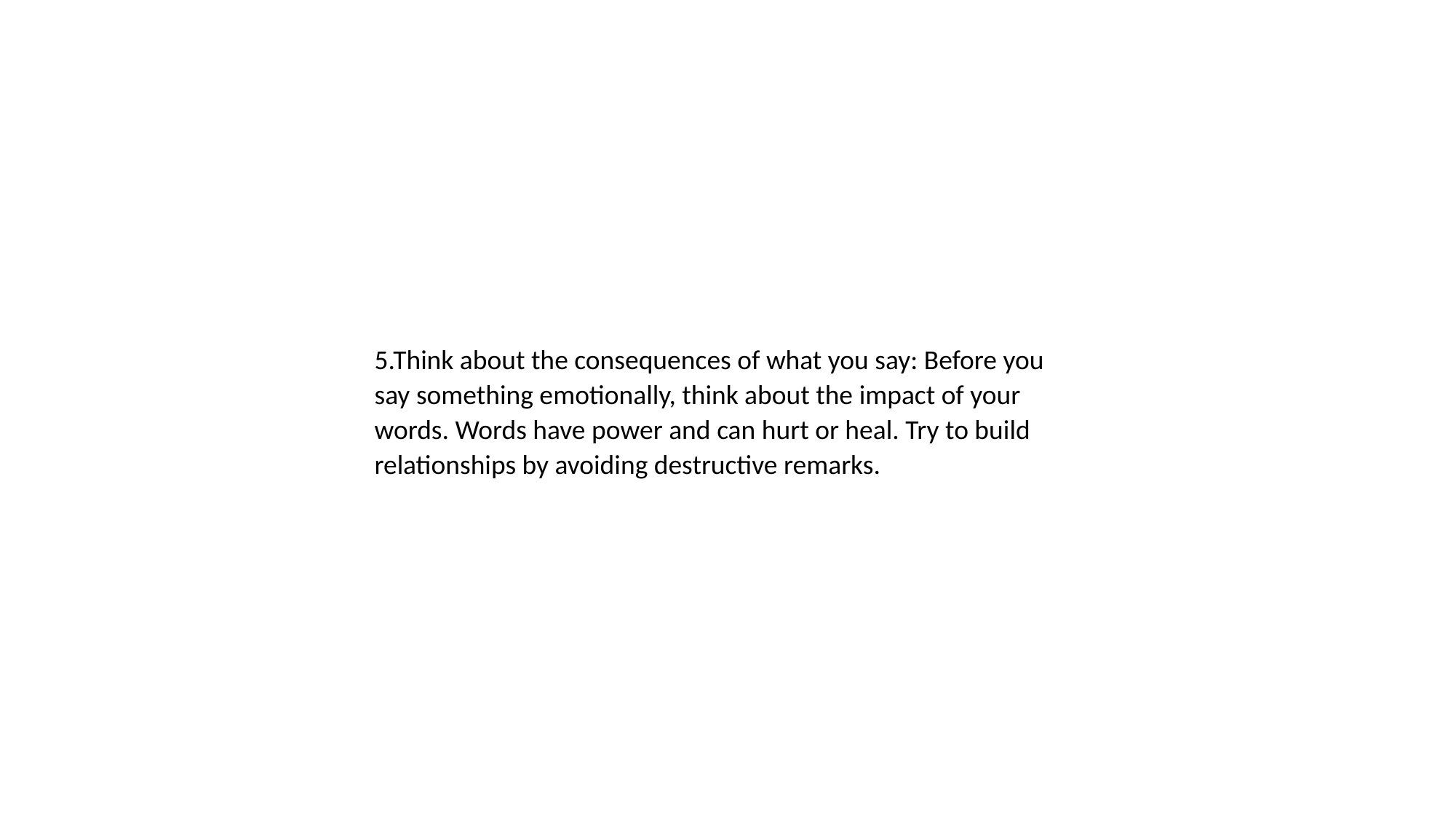

5.Think about the consequences of what you say: Before you say something emotionally, think about the impact of your words. Words have power and can hurt or heal. Try to build relationships by avoiding destructive remarks.